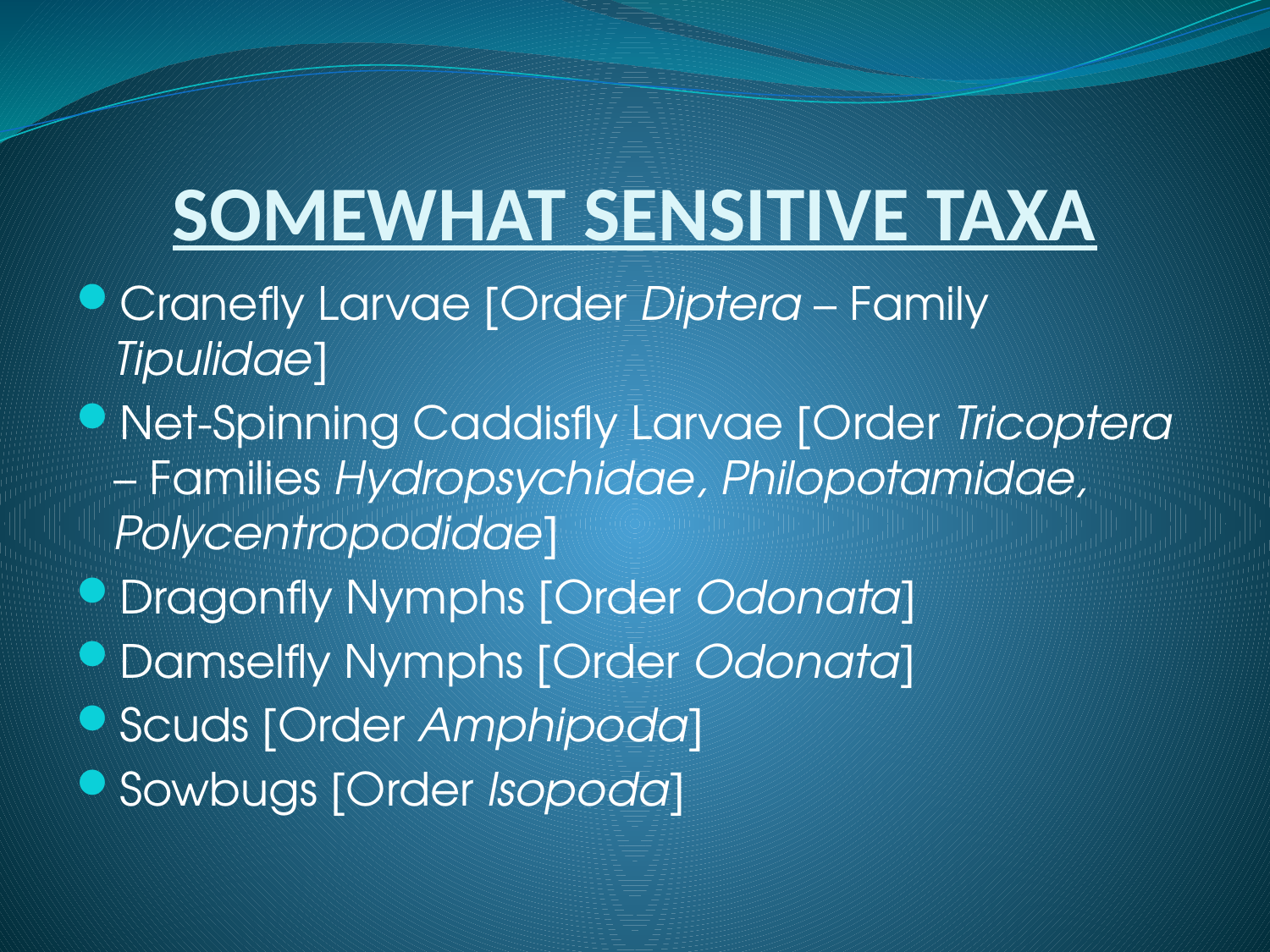

# SOMEWHAT SENSITIVE TAXA
Cranefly Larvae [Order Diptera – Family Tipulidae]
Net-Spinning Caddisfly Larvae [Order Tricoptera – Families Hydropsychidae, Philopotamidae, Polycentropodidae]
Dragonfly Nymphs [Order Odonata]
Damselfly Nymphs [Order Odonata]
Scuds [Order Amphipoda]
Sowbugs [Order Isopoda]